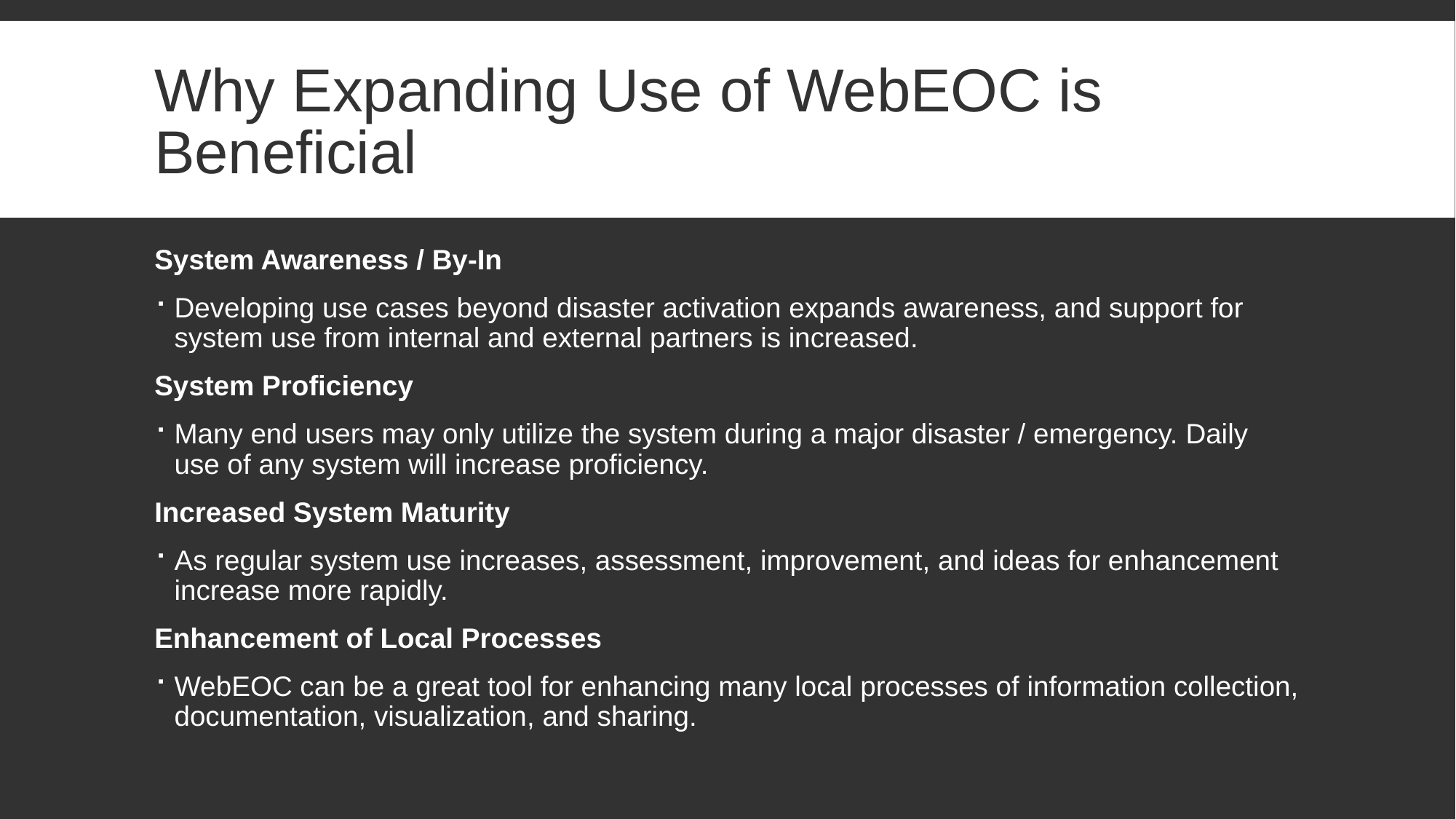

# Why Expanding Use of WebEOC is Beneficial
System Awareness / By-In
Developing use cases beyond disaster activation expands awareness, and support for system use from internal and external partners is increased.
System Proficiency
Many end users may only utilize the system during a major disaster / emergency. Daily use of any system will increase proficiency.
Increased System Maturity
As regular system use increases, assessment, improvement, and ideas for enhancement increase more rapidly.
Enhancement of Local Processes
WebEOC can be a great tool for enhancing many local processes of information collection, documentation, visualization, and sharing.